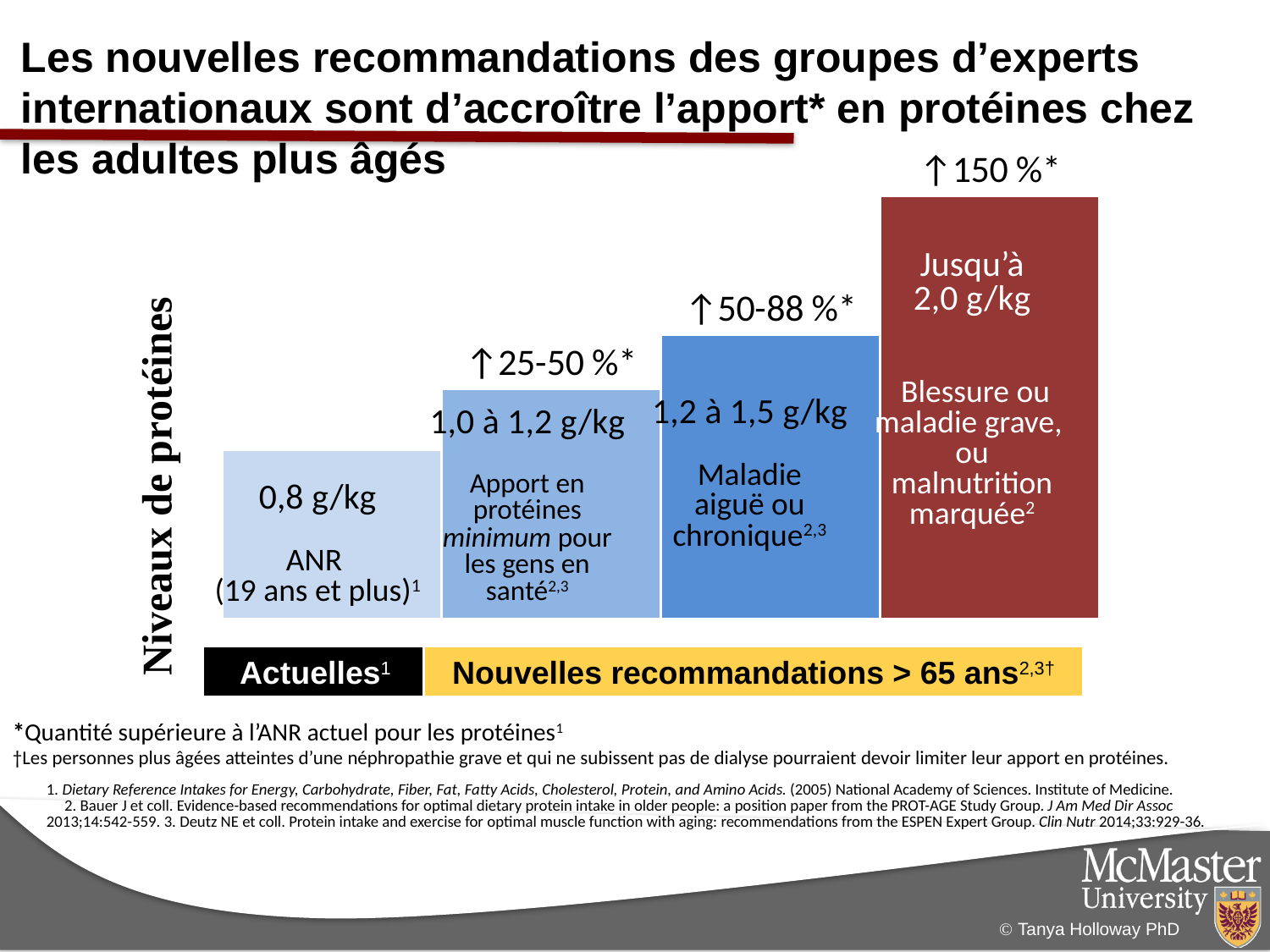

# Les nouvelles recommandations des groupes d’experts internationaux sont d’accroître l’apport* en protéines chez les adultes plus âgés

### Chart

| Category | RDA 19+ years .8g/kg | Elderly May Need More | AVG Intake  | AVG Intake + 8 fl oz BOOST HP |
|---|---|---|---|---|
| Protein g/day | 50.0 | 68.0 | 84.0 | 125.0 |
Jusqu’à 2,0 g/kg

 Blessure ou maladie grave,
ou malnutrition marquée2

1,2 à 1,5 g/kg

Maladie
aiguë ou chronique2,3

1,0 à 1,2 g/kg

Apport en protéines minimum pour les gens en santé2,3
0,8 g/kg

ANR
(19 ans et plus)1
Actuelles1
Nouvelles recommandations > 65 ans2,3†
*Quantité supérieure à l’ANR actuel pour les protéines1
†Les personnes plus âgées atteintes d’une néphropathie grave et qui ne subissent pas de dialyse pourraient devoir limiter leur apport en protéines.
1. Dietary Reference Intakes for Energy, Carbohydrate, Fiber, Fat, Fatty Acids, Cholesterol, Protein, and Amino Acids. (2005) National Academy of Sciences. Institute of Medicine.                  2. Bauer J et coll. Evidence-based recommendations for optimal dietary protein intake in older people: a position paper from the PROT-AGE Study Group. J Am Med Dir Assoc 2013;14:542-559. 3. Deutz NE et coll. Protein intake and exercise for optimal muscle function with aging: recommendations from the ESPEN Expert Group. Clin Nutr 2014;33:929-36.